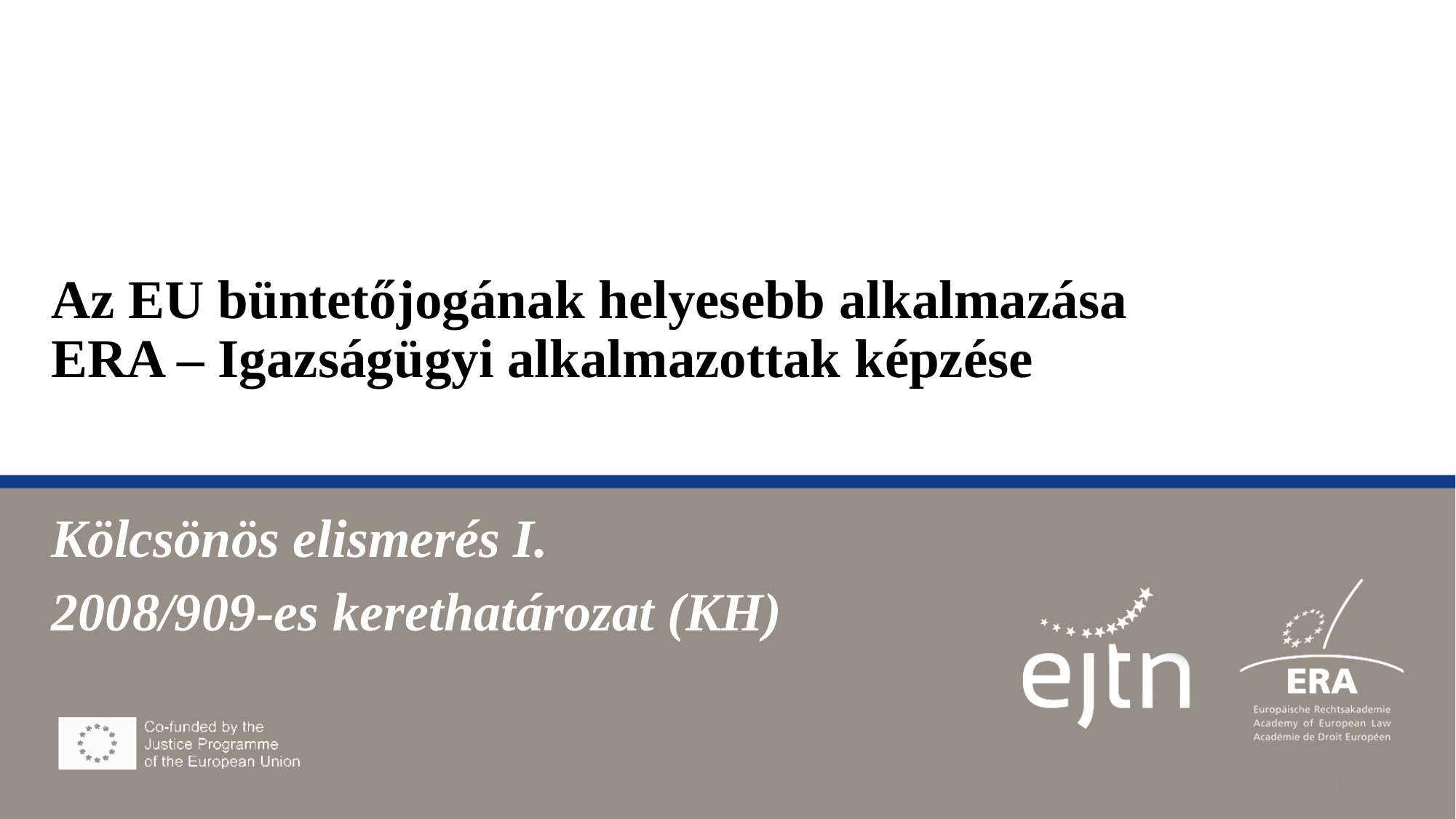

# Az EU büntetőjogának helyesebb alkalmazása ERA – Igazságügyi alkalmazottak képzése
Kölcsönös elismerés I.
2008/909-es kerethatározat (KH)

1